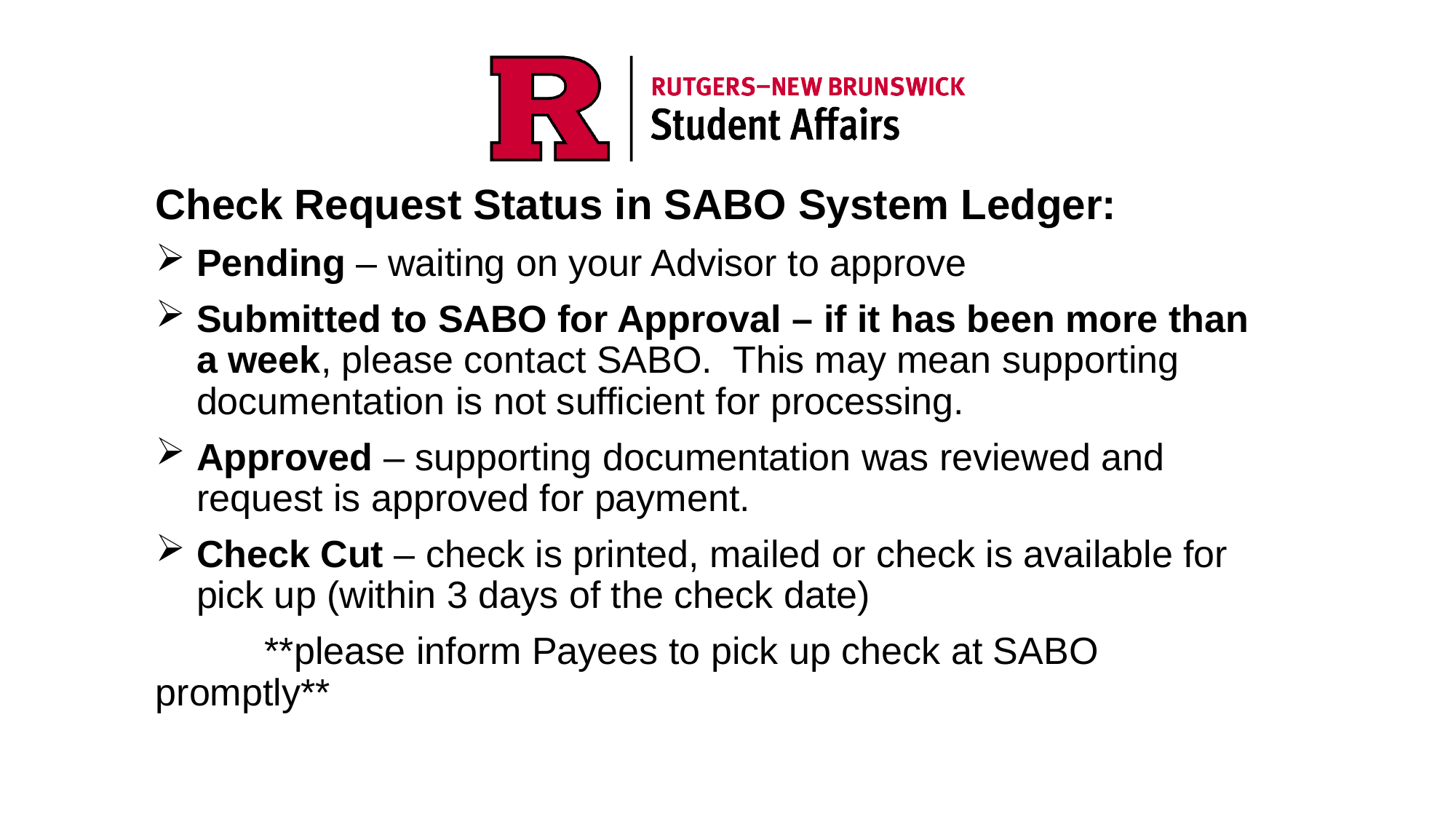

Check Request Status in SABO System Ledger:
Pending – waiting on your Advisor to approve
Submitted to SABO for Approval – if it has been more than a week, please contact SABO.  This may mean supporting documentation is not sufficient for processing.
Approved – supporting documentation was reviewed and request is approved for payment.
Check Cut – check is printed, mailed or check is available for pick up (within 3 days of the check date)
	**please inform Payees to pick up check at SABO 	promptly**